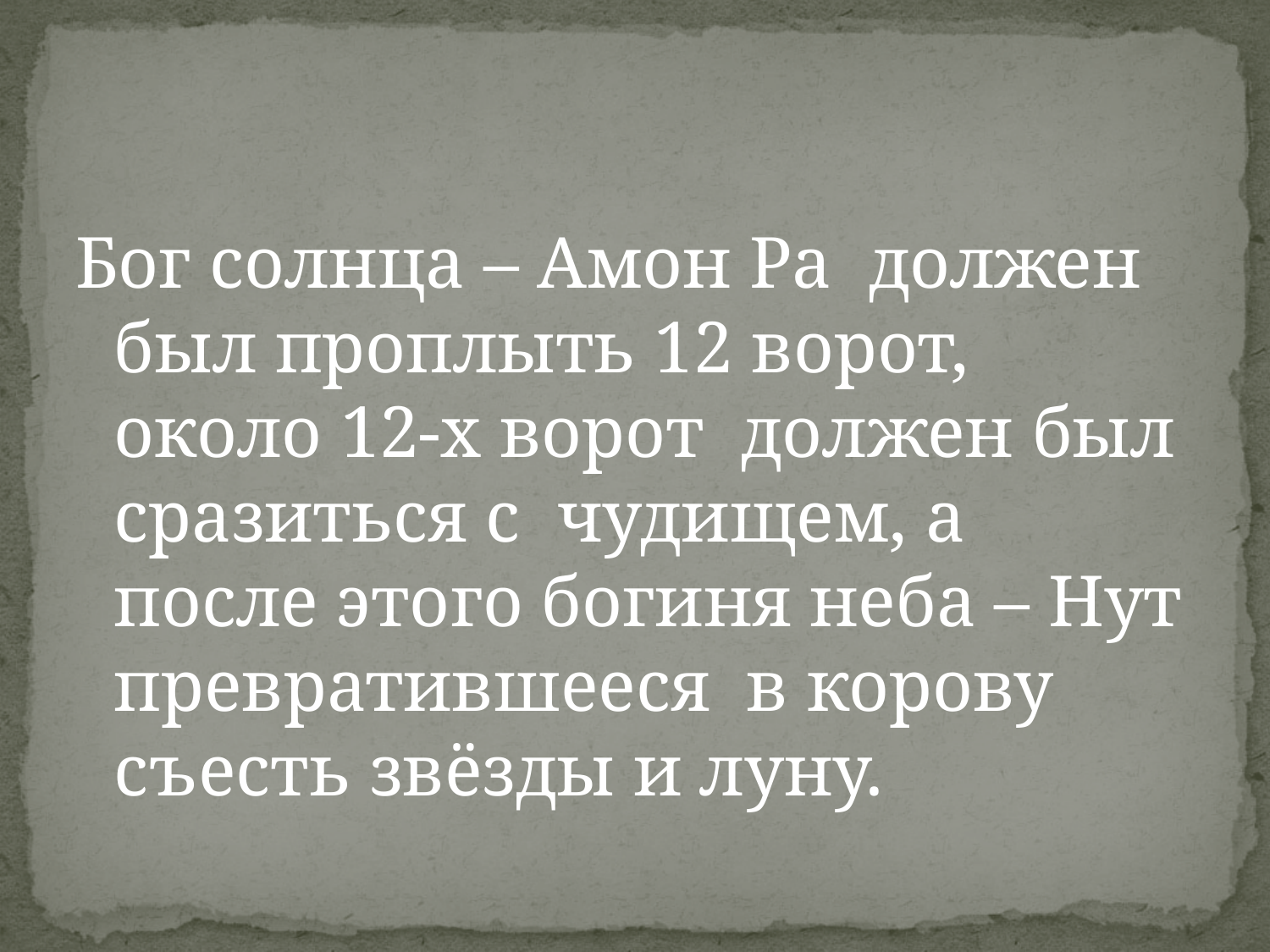

#
Бог солнца – Амон Ра  должен был проплыть 12 ворот,  около 12-х ворот  должен был сразиться с  чудищем, а  после этого богиня неба – Нут превратившееся  в корову съесть звёзды и луну.